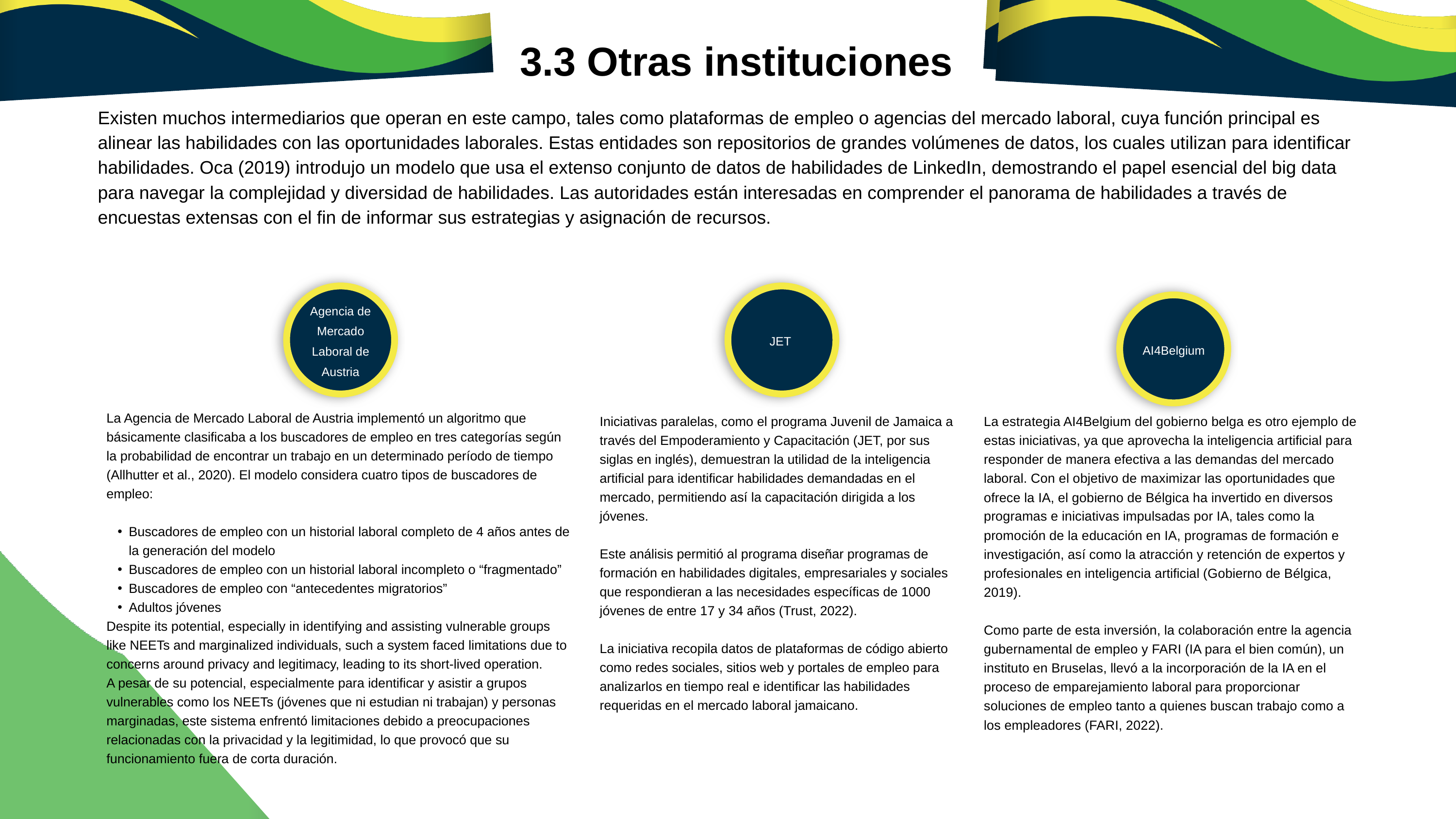

3.3 Otras instituciones
Existen muchos intermediarios que operan en este campo, tales como plataformas de empleo o agencias del mercado laboral, cuya función principal es alinear las habilidades con las oportunidades laborales. Estas entidades son repositorios de grandes volúmenes de datos, los cuales utilizan para identificar habilidades. Oca (2019) introdujo un modelo que usa el extenso conjunto de datos de habilidades de LinkedIn, demostrando el papel esencial del big data para navegar la complejidad y diversidad de habilidades. Las autoridades están interesadas en comprender el panorama de habilidades a través de encuestas extensas con el fin de informar sus estrategias y asignación de recursos.

Agencia de Mercado Laboral de Austria

JET

AI4Belgium
La Agencia de Mercado Laboral de Austria implementó un algoritmo que básicamente clasificaba a los buscadores de empleo en tres categorías según la probabilidad de encontrar un trabajo en un determinado período de tiempo (Allhutter et al., 2020). El modelo considera cuatro tipos de buscadores de empleo:

Buscadores de empleo con un historial laboral completo de 4 años antes de la generación del modelo
Buscadores de empleo con un historial laboral incompleto o “fragmentado”
Buscadores de empleo con “antecedentes migratorios”
Adultos jóvenes
Despite its potential, especially in identifying and assisting vulnerable groups like NEETs and marginalized individuals, such a system faced limitations due to concerns around privacy and legitimacy, leading to its short-lived operation.
A pesar de su potencial, especialmente para identificar y asistir a grupos vulnerables como los NEETs (jóvenes que ni estudian ni trabajan) y personas marginadas, este sistema enfrentó limitaciones debido a preocupaciones relacionadas con la privacidad y la legitimidad, lo que provocó que su funcionamiento fuera de corta duración.
Iniciativas paralelas, como el programa Juvenil de Jamaica a través del Empoderamiento y Capacitación (JET, por sus siglas en inglés), demuestran la utilidad de la inteligencia artificial para identificar habilidades demandadas en el mercado, permitiendo así la capacitación dirigida a los jóvenes.

Este análisis permitió al programa diseñar programas de formación en habilidades digitales, empresariales y sociales que respondieran a las necesidades específicas de 1000 jóvenes de entre 17 y 34 años (Trust, 2022).

La iniciativa recopila datos de plataformas de código abierto como redes sociales, sitios web y portales de empleo para analizarlos en tiempo real e identificar las habilidades requeridas en el mercado laboral jamaicano.

La estrategia AI4Belgium del gobierno belga es otro ejemplo de estas iniciativas, ya que aprovecha la inteligencia artificial para responder de manera efectiva a las demandas del mercado laboral. Con el objetivo de maximizar las oportunidades que ofrece la IA, el gobierno de Bélgica ha invertido en diversos programas e iniciativas impulsadas por IA, tales como la promoción de la educación en IA, programas de formación e investigación, así como la atracción y retención de expertos y profesionales en inteligencia artificial (Gobierno de Bélgica, 2019).

Como parte de esta inversión, la colaboración entre la agencia gubernamental de empleo y FARI (IA para el bien común), un instituto en Bruselas, llevó a la incorporación de la IA en el proceso de emparejamiento laboral para proporcionar soluciones de empleo tanto a quienes buscan trabajo como a los empleadores (FARI, 2022).